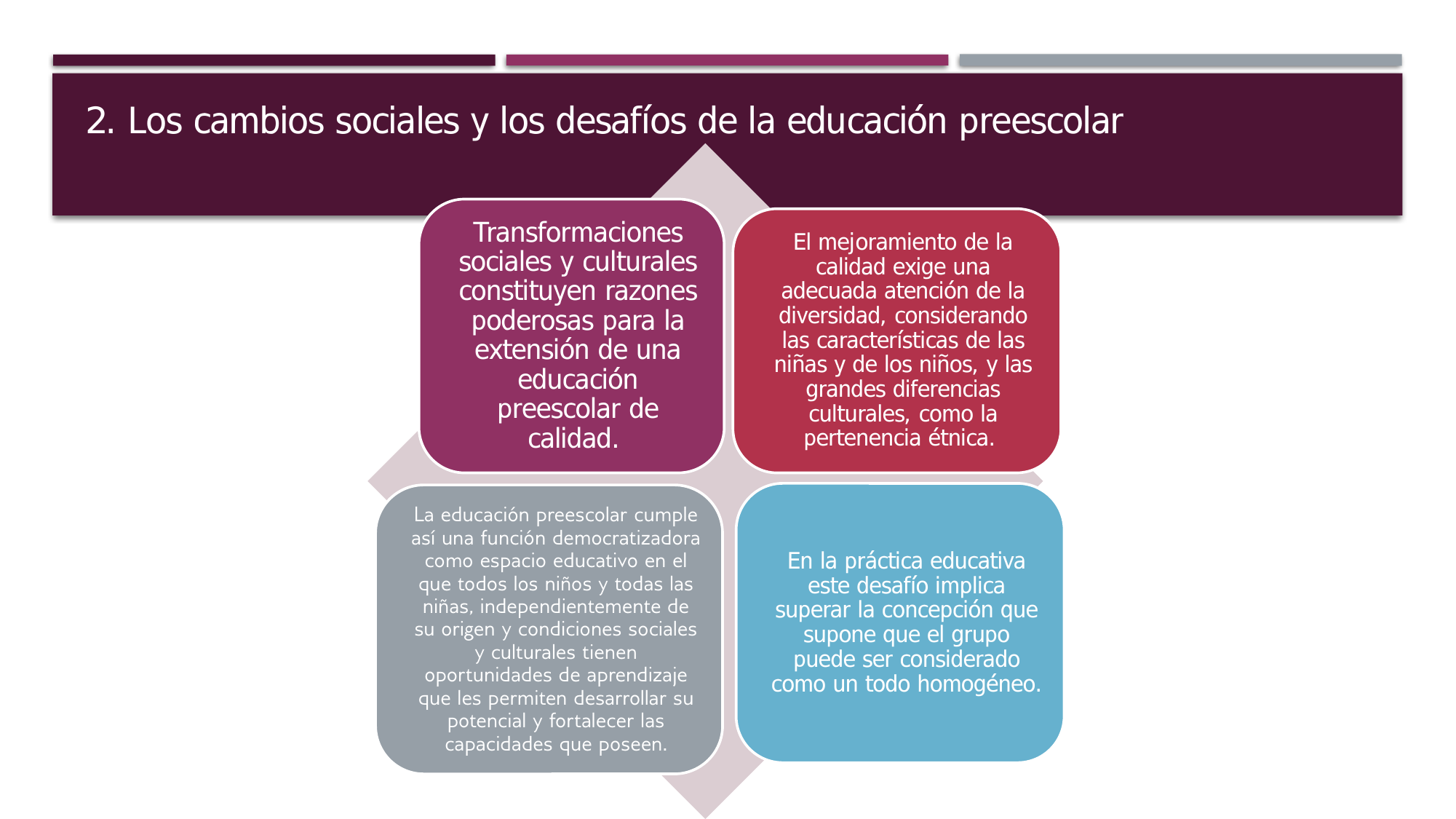

2. Los cambios sociales y los desafíos de la educación preescolar
Transformaciones sociales y culturales constituyen razones poderosas para la extensión de una educación preescolar de calidad.
El mejoramiento de la calidad exige una adecuada atención de la diversidad, considerando las características de las niñas y de los niños, y las grandes diferencias culturales, como la pertenencia étnica.
La educación preescolar cumple así una función democratizadora como espacio educativo en el que todos los niños y todas las niñas, independientemente de su origen y condiciones sociales y culturales tienen oportunidades de aprendizaje que les permiten desarrollar su potencial y fortalecer las capacidades que poseen.
En la práctica educativa este desafío implica superar la concepción que supone que el grupo puede ser considerado como un todo homogéneo.